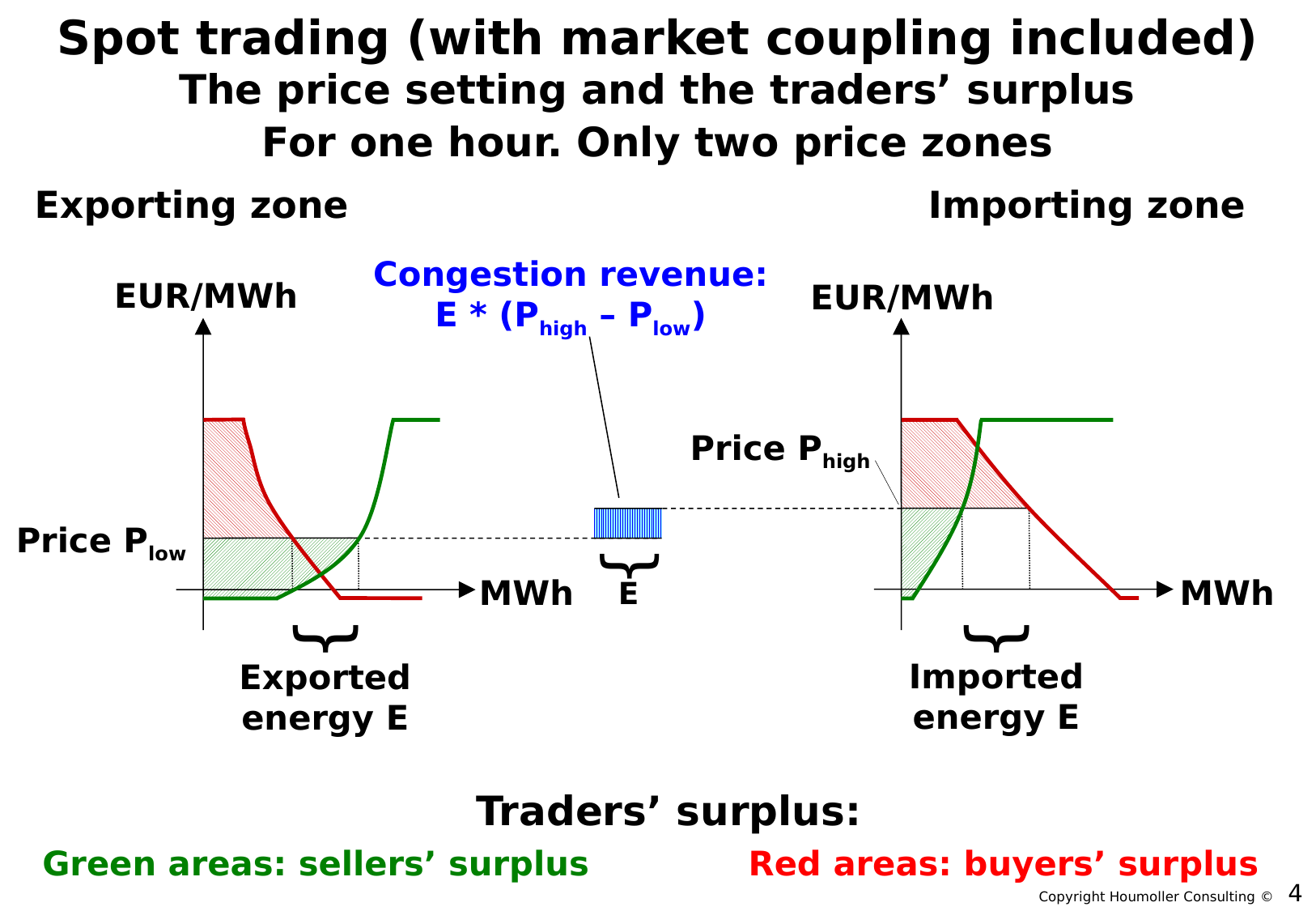

# Spot trading (with market coupling included) The price setting and the traders’ surplus
For one hour. Only two price zones
Exporting zone
EUR/MWh

MWh
Importing zone
EUR/MWh

MWh
Congestion revenue:
E * (Phigh – Plow)

}

E

Price Phigh

}
Imported
energy E

Price Plow

}
Exported
energy E
Traders’ surplus:
Green areas: sellers’ surplus
Red areas: buyers’ surplus
4